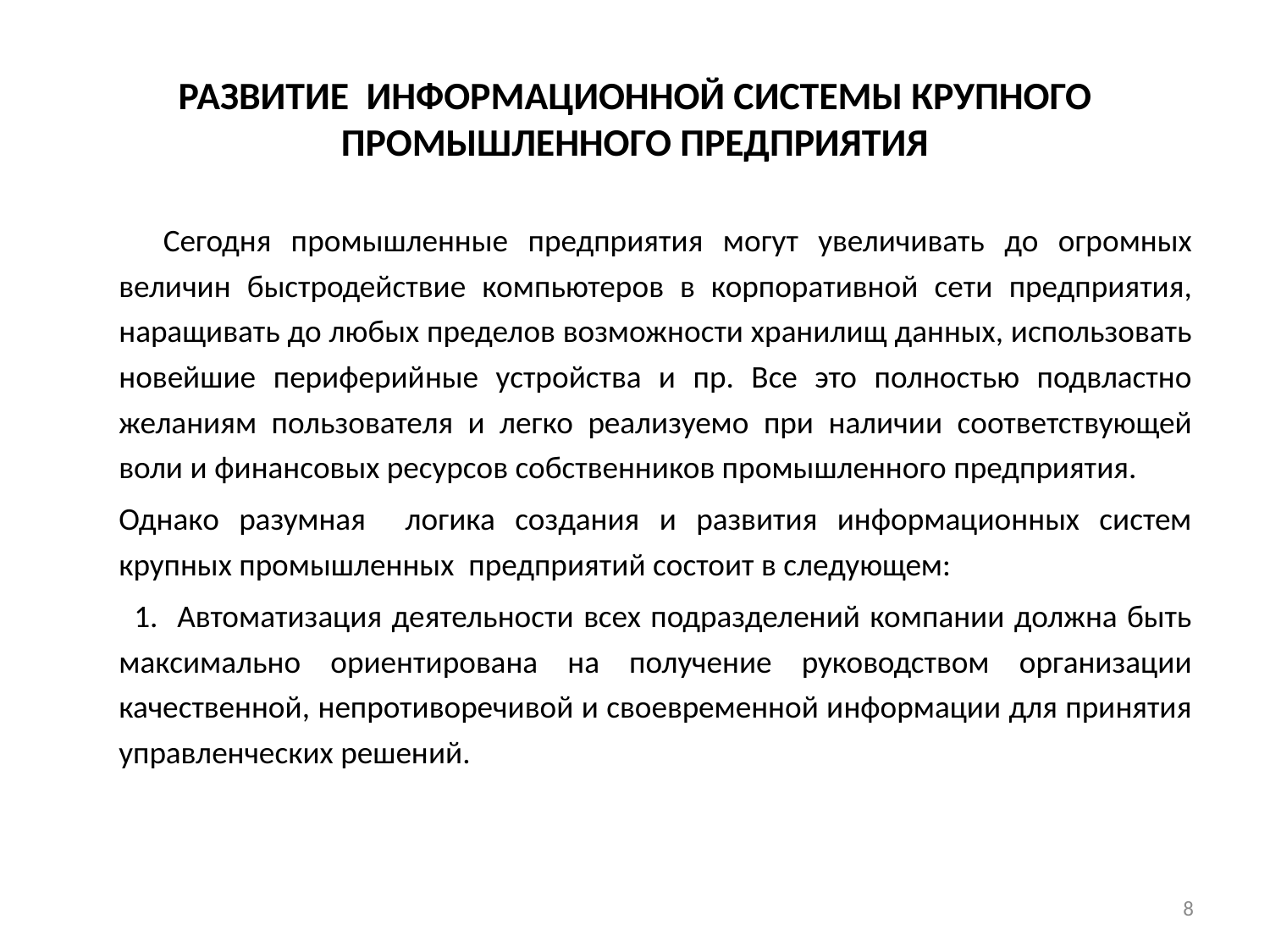

# РАЗВИТИЕ  ИНФОРМАЦИОННОЙ СИСТЕМЫ КРУПНОГО ПРОМЫШЛЕННОГО ПРЕДПРИЯТИЯ
  		 Сегодня промышленные предприятия могут увеличивать до огромных величин быстродействие компьютеров в корпоративной сети предприятия, наращивать до любых пределов возможности хранилищ данных, использовать новейшие периферийные устройства и пр. Все это полностью подвластно желаниям пользователя и легко реализуемо при наличии соответствующей воли и финансовых ресурсов собственников промышленного предприятия.
		Однако разумная  логика создания и развития информационных систем крупных промышленных  предприятий состоит в следующем:
      1.  Автоматизация деятельности всех подразделений компании должна быть максимально ориентирована на получение руководством организации качественной, непротиворечивой и своевременной информации для принятия управленческих решений.

8